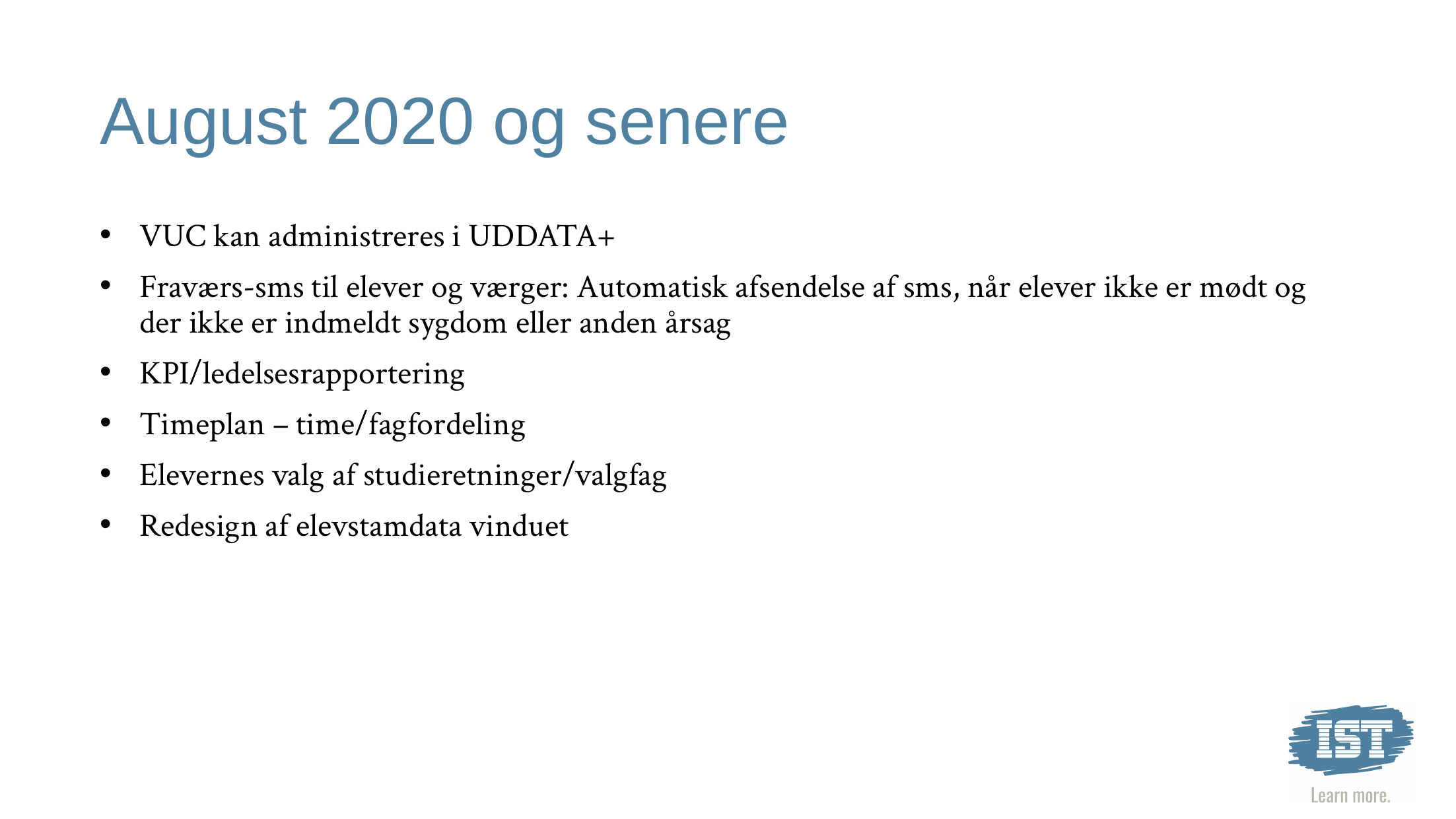

# August 2020 og senere
VUC kan administreres i UDDATA+
Fraværs-sms til elever og værger: Automatisk afsendelse af sms, når elever ikke er mødt og der ikke er indmeldt sygdom eller anden årsag
KPI/ledelsesrapportering
Timeplan – time/fagfordeling
Elevernes valg af studieretninger/valgfag
Redesign af elevstamdata vinduet